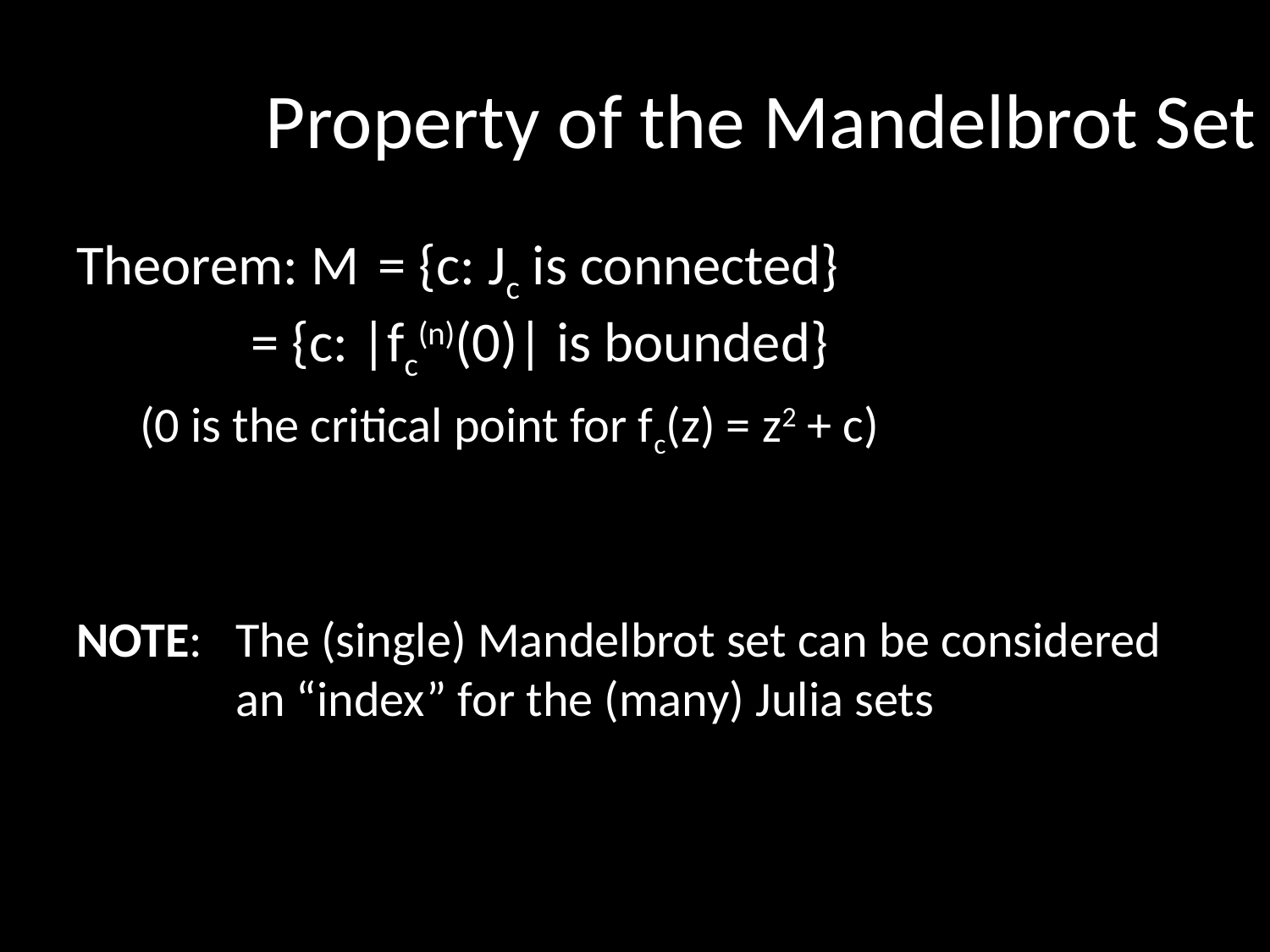

# Property of the Mandelbrot Set
Theorem: M 	= {c: Jc is connected}
	= {c: |fc(n)(0)| is bounded}
(0 is the critical point for fc(z) = z2 + c)

NOTE: 	The (single) Mandelbrot set can be considered an “index” for the (many) Julia sets